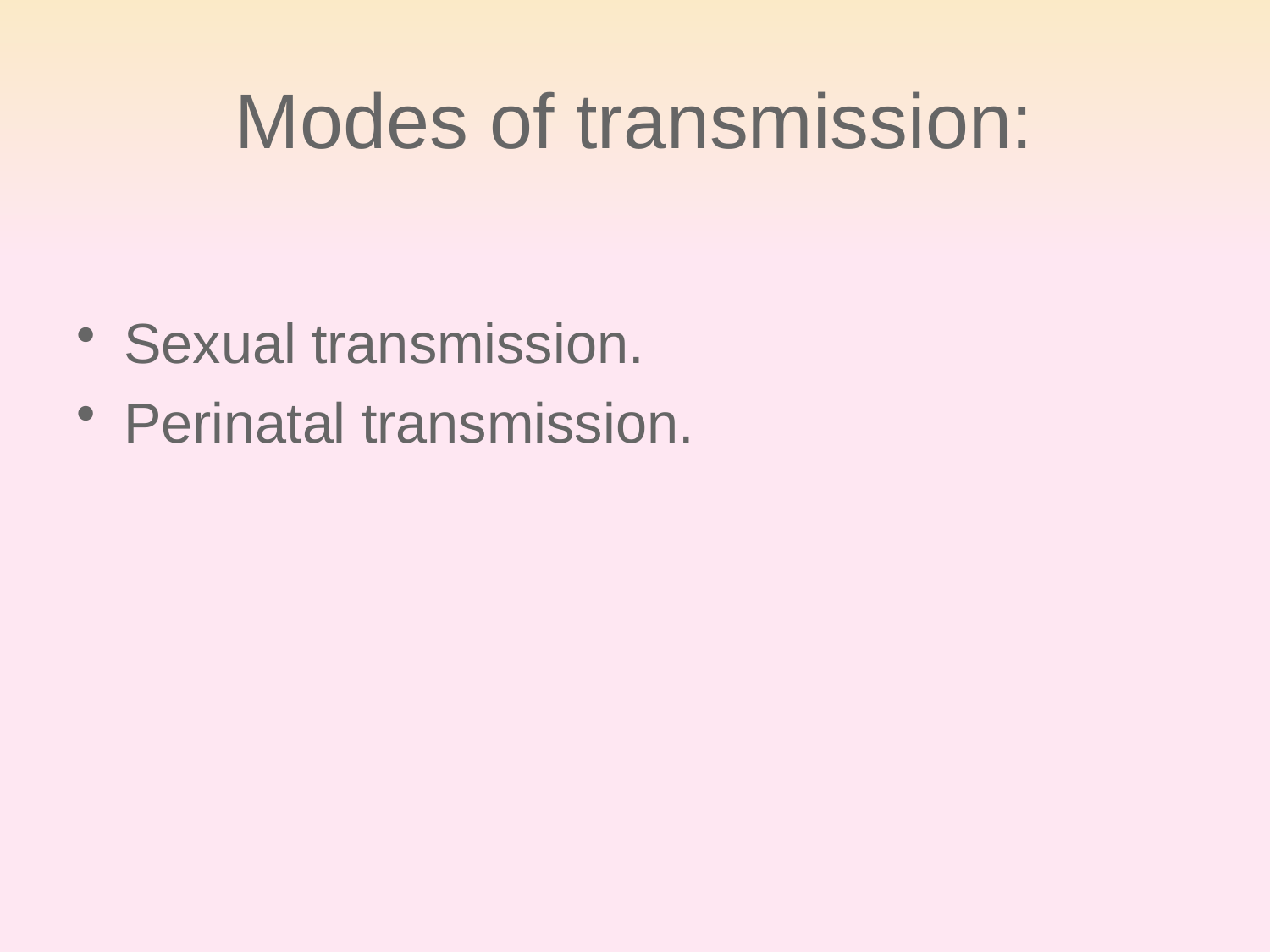

# Modes of transmission:

Sexual transmission.
Perinatal transmission.